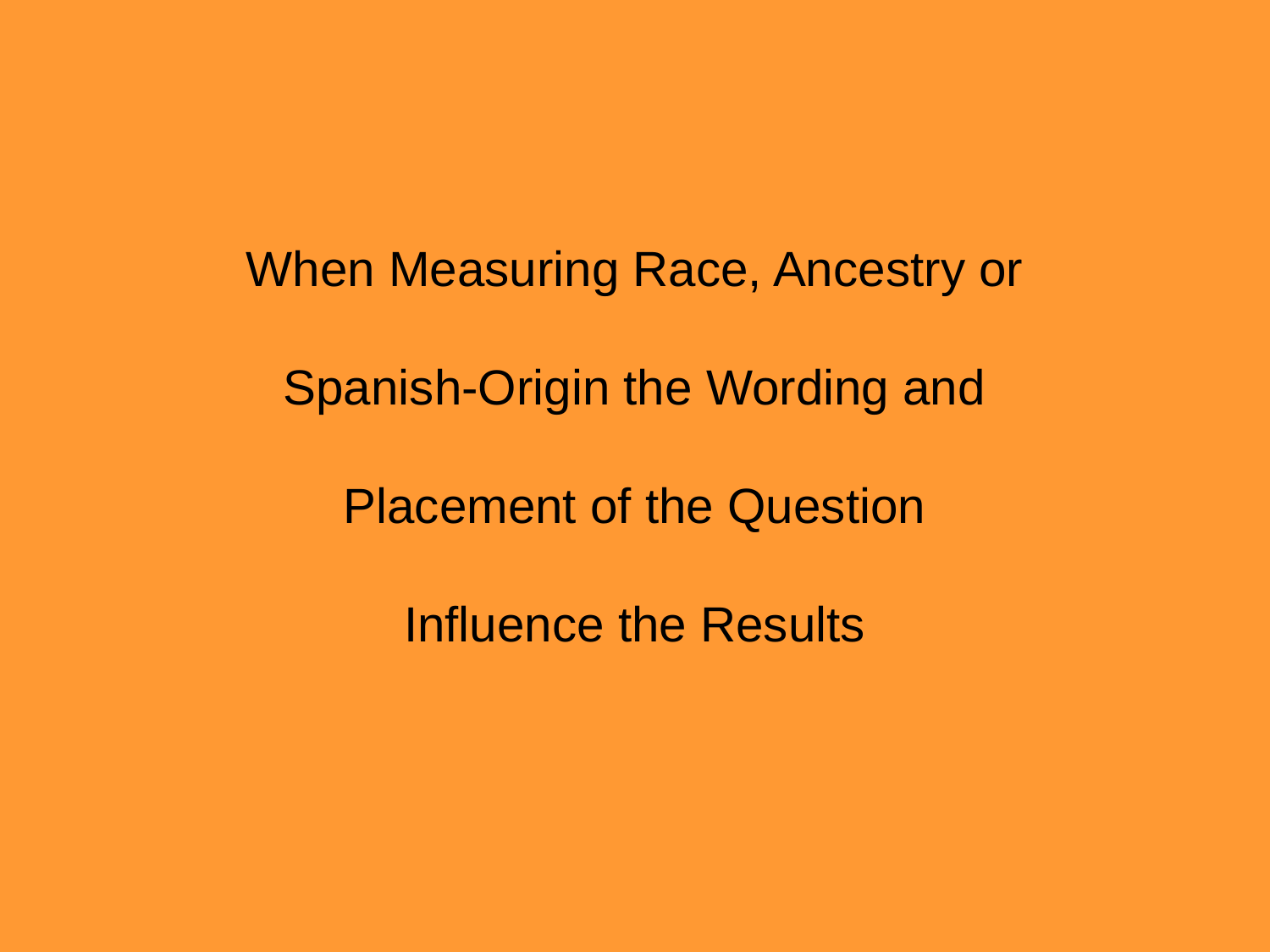

# When Measuring Race, Ancestry or Spanish-Origin the Wording and Placement of the Question Influence the Results